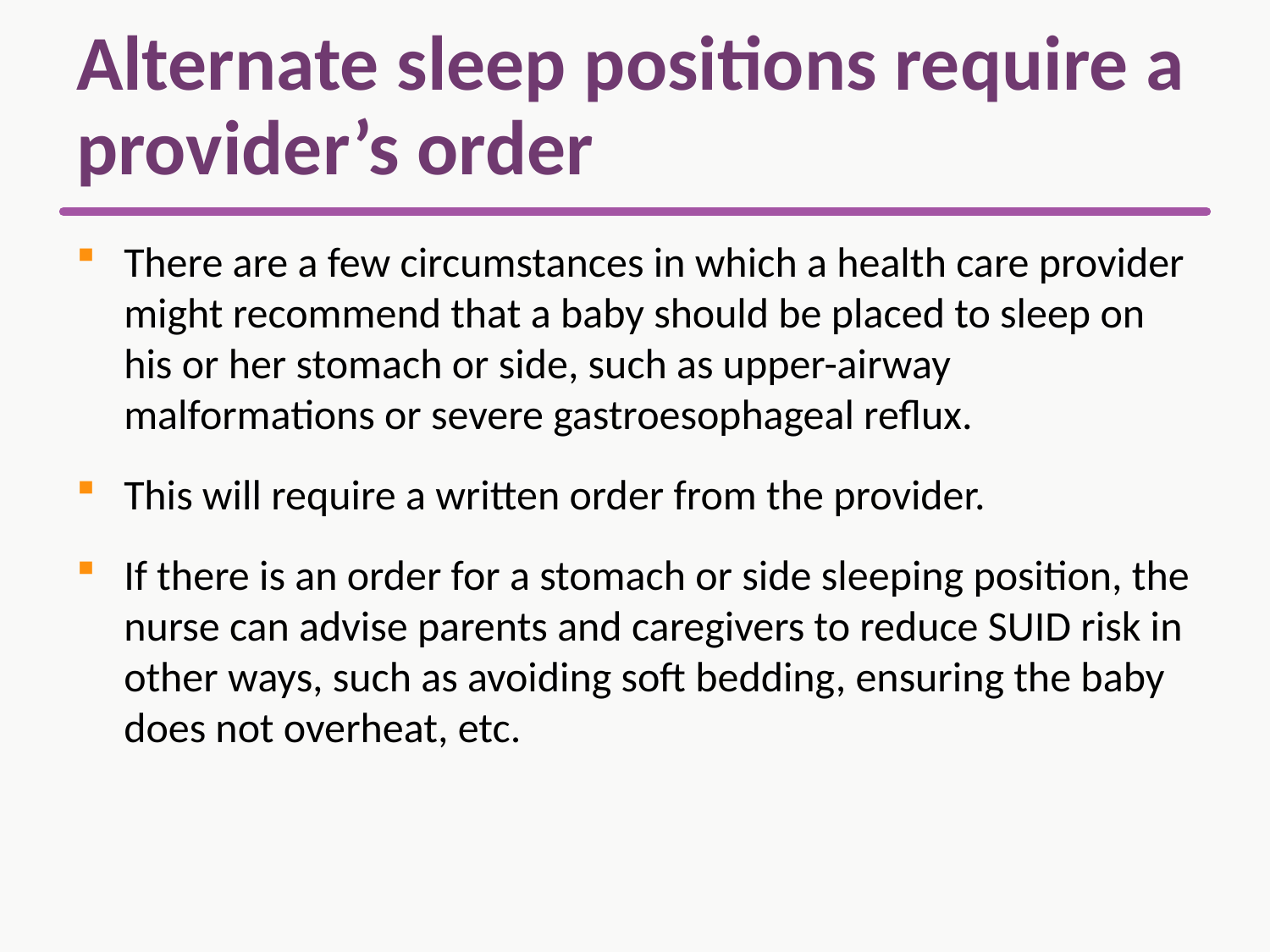

# Alternate sleep positions require a provider’s order
There are a few circumstances in which a health care provider might recommend that a baby should be placed to sleep on his or her stomach or side, such as upper-airway malformations or severe gastroesophageal reflux.
This will require a written order from the provider.
If there is an order for a stomach or side sleeping position, the nurse can advise parents and caregivers to reduce SUID risk in other ways, such as avoiding soft bedding, ensuring the baby does not overheat, etc.